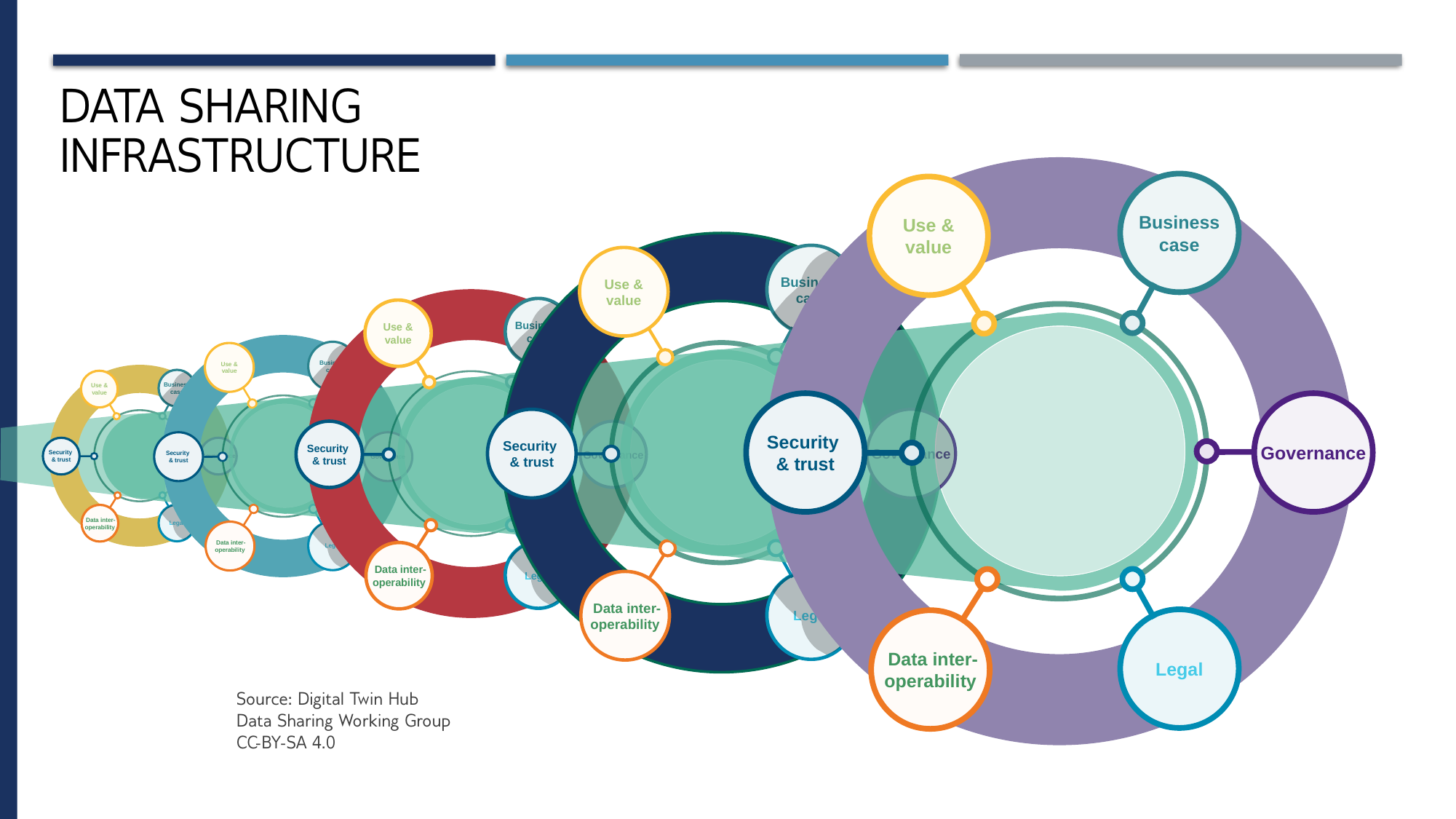

# Data sharing infrastructure

Business
case
Use &
value
Security
& trust
Governance
Legal
 Data inter-
operability

Business
case
Use &
value
Security
& trust
Governance
Legal
 Data inter-
operability

Business
case
Use &
value
Security
& trust
Governance
Legal
 Data inter-
operability

Business
case
Use &
value
Security
& trust
Governance
Legal
 Data inter-
operability

Business
case
Use &
value
Security
& trust
Governance
Legal
 Data inter-
operability

Source: Digital Twin Hub
Data Sharing Working Group
CC-BY-SA 4.0